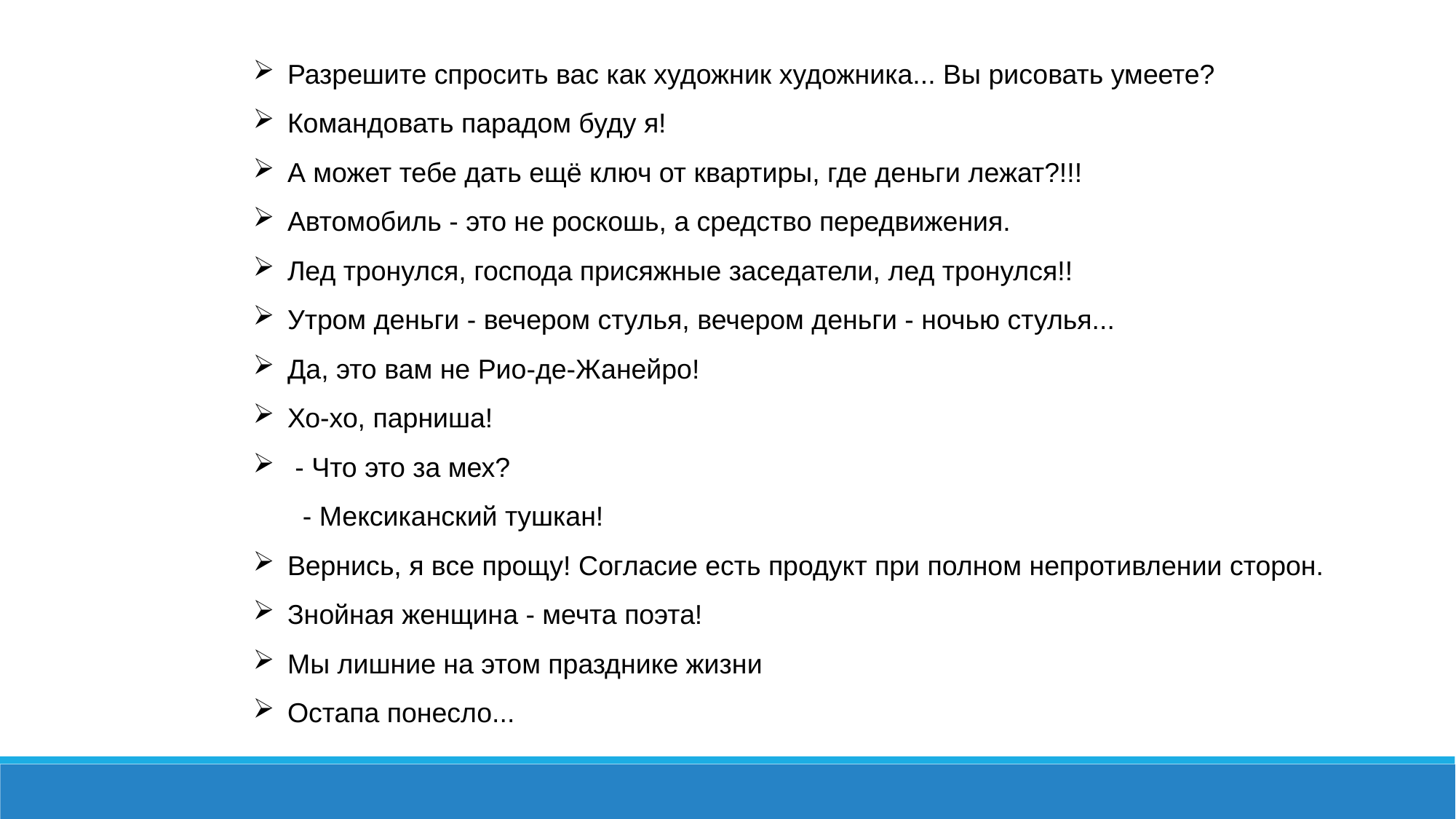

Разрешите спросить вас как художник художника... Вы рисовать умеете?
Командовать парадом буду я!
А может тебе дать ещё ключ от квартиры, где деньги лежат?!!!
Автомобиль - это не роскошь, а средство передвижения.
Лед тронулся, господа присяжные заседатели, лед тронулся!!
Утром деньги - вечером стулья, вечером деньги - ночью стулья...
Да, это вам не Рио-де-Жанейро!
Хо-хо, парниша!
 - Что это за мех? 
  - Мексиканский тушкан!
Вернись, я все прощу! Согласие есть продукт при полном непротивлении сторон.
Знойная женщина - мечта поэта!
Мы лишние на этом празднике жизни
Остапа понесло...